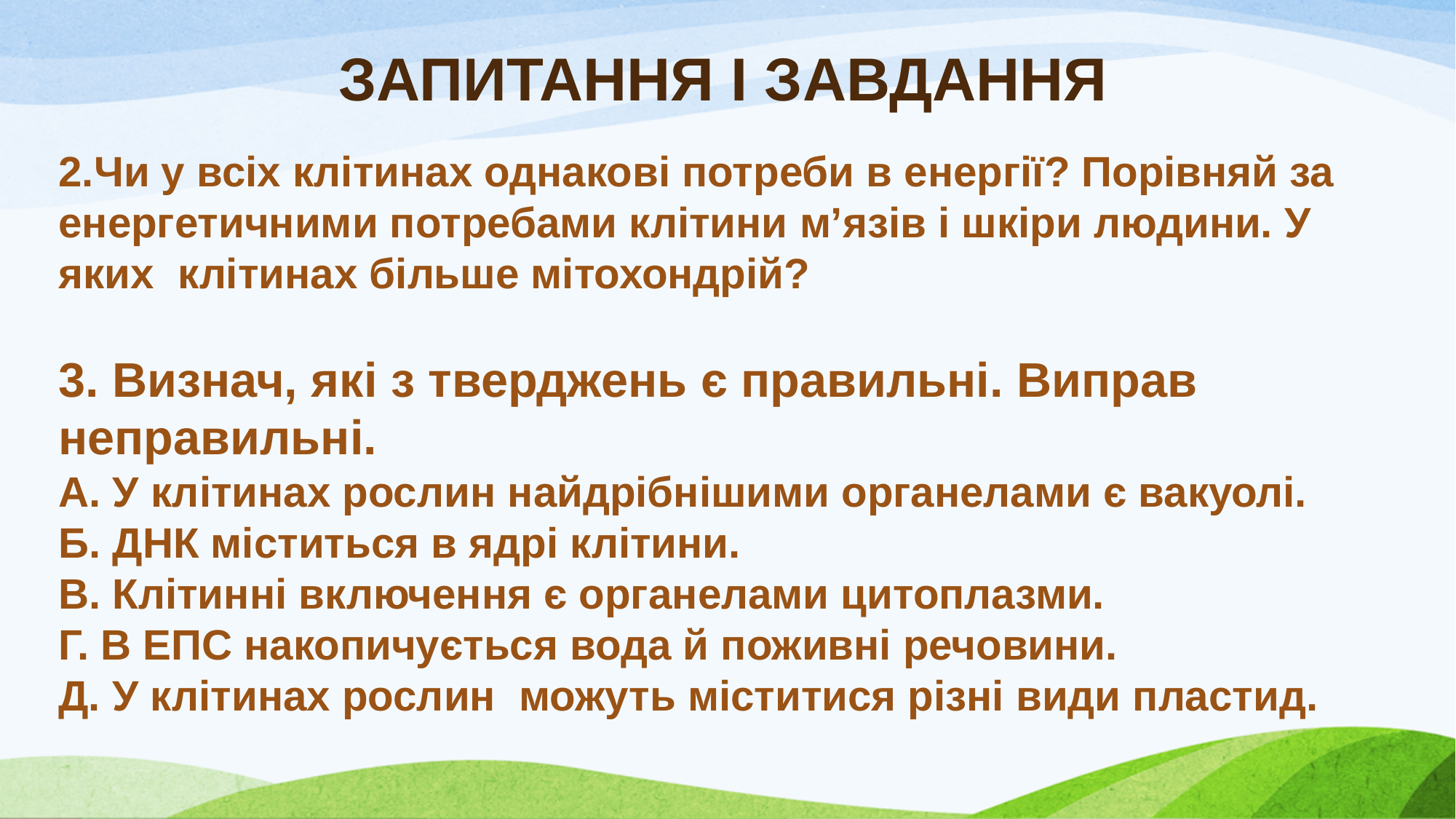

# ЗАПИТАННЯ І ЗАВДАННЯ
2.Чи у всіх клітинах однакові потреби в енергії? Порівняй за енергетичними потребами клітини м’язів і шкіри людини. У яких  клітинах більше мітохондрій?

3. Визнач, які з тверджень є правильні. Виправ неправильні.
А. У клітинах рослин найдрібнішими органелами є вакуолі.
Б. ДНК міститься в ядрі клітини.
В. Клітинні включення є органелами цитоплазми.
Г. В ЕПС накопичується вода й поживні речовини.
Д. У клітинах рослин  можуть міститися різні види пластид.